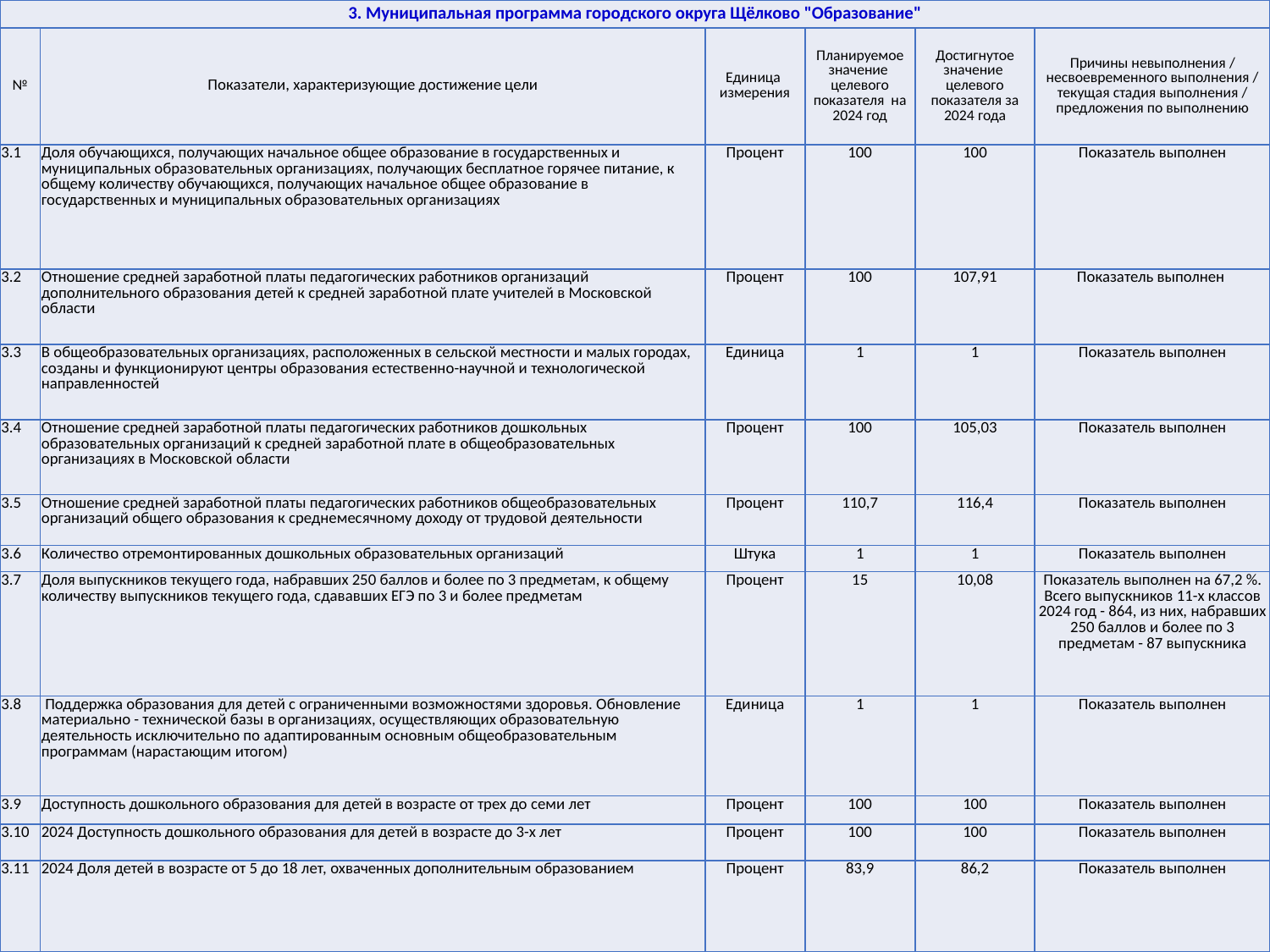

| 3. Муниципальная программа городского округа Щёлково "Образование" |  |  |  |  |  |
| --- | --- | --- | --- | --- | --- |
| № | Показатели, характеризующие достижение цели | Единица измерения | Планируемое значение целевого показателя на 2024 год | Достигнутое значение целевого показателя за 2024 года | Причины невыполнения / несвоевременного выполнения / текущая стадия выполнения / предложения по выполнению |
| 3.1 | Доля обучающихся, получающих начальное общее образование в государственных и муниципальных образовательных организациях, получающих бесплатное горячее питание, к общему количеству обучающихся, получающих начальное общее образование в государственных и муниципальных образовательных организациях | Процент | 100 | 100 | Показатель выполнен |
| 3.2 | Отношение средней заработной платы педагогических работников организаций дополнительного образования детей к средней заработной плате учителей в Московской области | Процент | 100 | 107,91 | Показатель выполнен |
| 3.3 | В общеобразовательных организациях, расположенных в сельской местности и малых городах, созданы и функционируют центры образования естественно-научной и технологической направленностей | Единица | 1 | 1 | Показатель выполнен |
| 3.4 | Отношение средней заработной платы педагогических работников дошкольных образовательных организаций к средней заработной плате в общеобразовательных организациях в Московской области | Процент | 100 | 105,03 | Показатель выполнен |
| 3.5 | Отношение средней заработной платы педагогических работников общеобразовательных организаций общего образования к среднемесячному доходу от трудовой деятельности | Процент | 110,7 | 116,4 | Показатель выполнен |
| 3.6 | Количество отремонтированных дошкольных образовательных организаций | Штука | 1 | 1 | Показатель выполнен |
| 3.7 | Доля выпускников текущего года, набравших 250 баллов и более по 3 предметам, к общему количеству выпускников текущего года, сдававших ЕГЭ по 3 и более предметам | Процент | 15 | 10,08 | Показатель выполнен на 67,2 %. Всего выпускников 11-х классов 2024 год - 864, из них, набравших 250 баллов и более по 3 предметам - 87 выпускника |
| 3.8 | Поддержка образования для детей с ограниченными возможностями здоровья. Обновление материально - технической базы в организациях, осуществляющих образовательную деятельность исключительно по адаптированным основным общеобразовательным программам (нарастающим итогом) | Единица | 1 | 1 | Показатель выполнен |
| 3.9 | Доступность дошкольного образования для детей в возрасте от трех до семи лет | Процент | 100 | 100 | Показатель выполнен |
| 3.10 | 2024 Доступность дошкольного образования для детей в возрасте до 3-х лет | Процент | 100 | 100 | Показатель выполнен |
| 3.11 | 2024 Доля детей в возрасте от 5 до 18 лет, охваченных дополнительным образованием | Процент | 83,9 | 86,2 | Показатель выполнен |